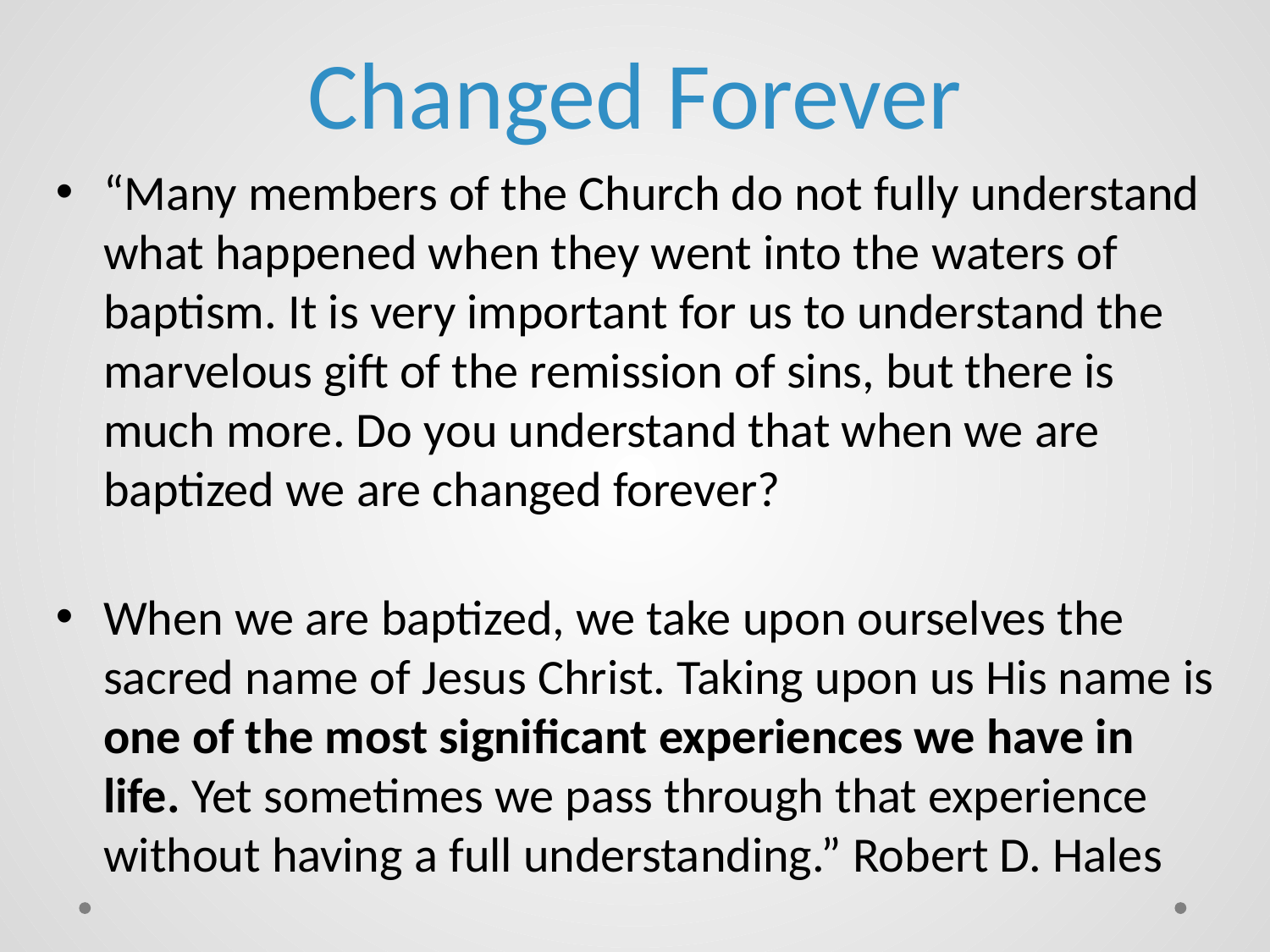

# Changed Forever
“Many members of the Church do not fully understand what happened when they went into the waters of baptism. It is very important for us to understand the marvelous gift of the remission of sins, but there is much more. Do you understand that when we are baptized we are changed forever?
When we are baptized, we take upon ourselves the sacred name of Jesus Christ. Taking upon us His name is one of the most significant experiences we have in life. Yet sometimes we pass through that experience without having a full understanding.” Robert D. Hales